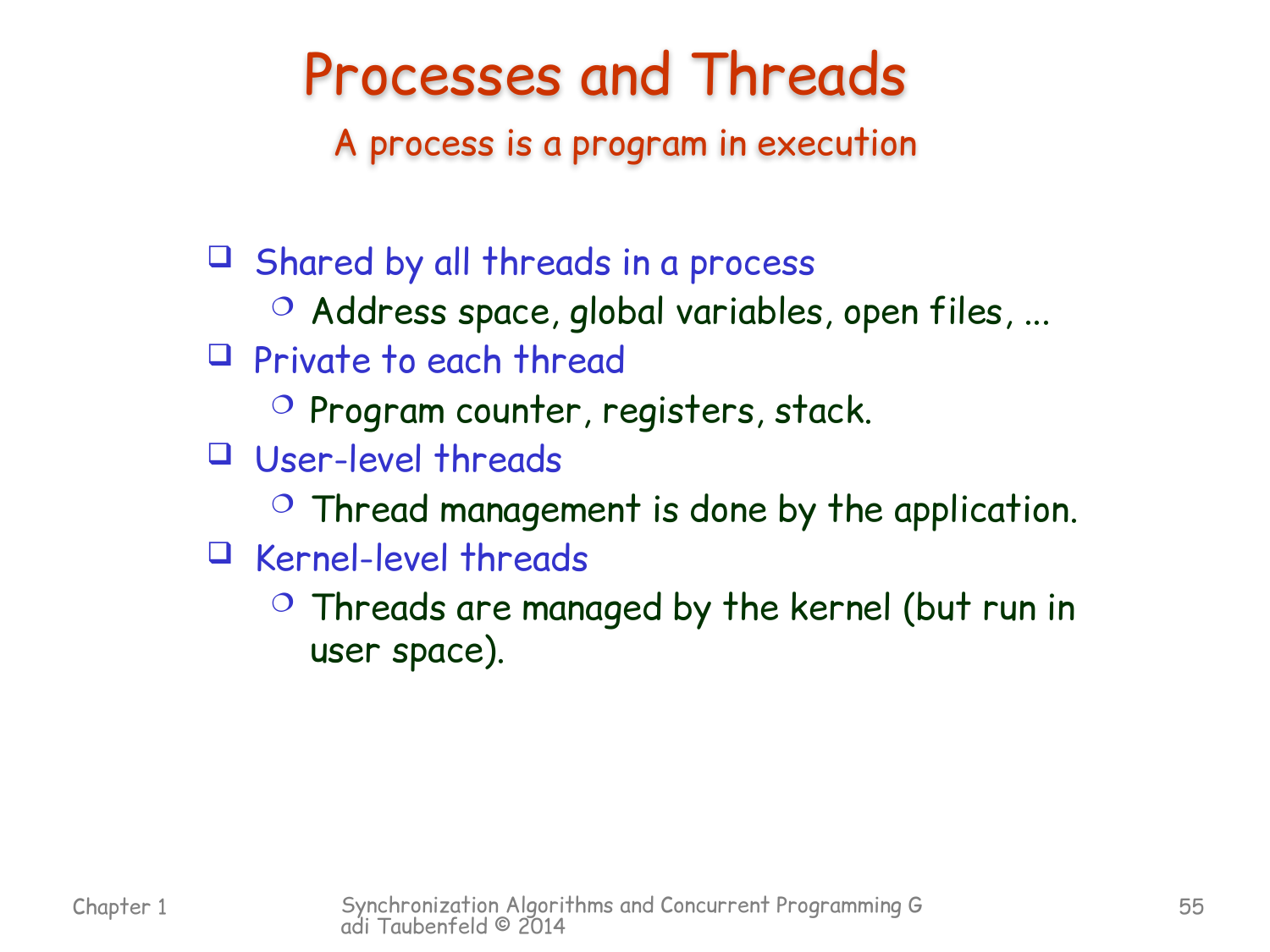

# Processes and Threads A process is a program in execution
Shared by all threads in a process
Address space, global variables, open files, ...
Private to each thread
Program counter, registers, stack.
User-level threads
Thread management is done by the application.
Kernel-level threads
Threads are managed by the kernel (but run in user space).
Synchronization Algorithms and Concurrent Programming Gadi Taubenfeld © 2014
Chapter 1